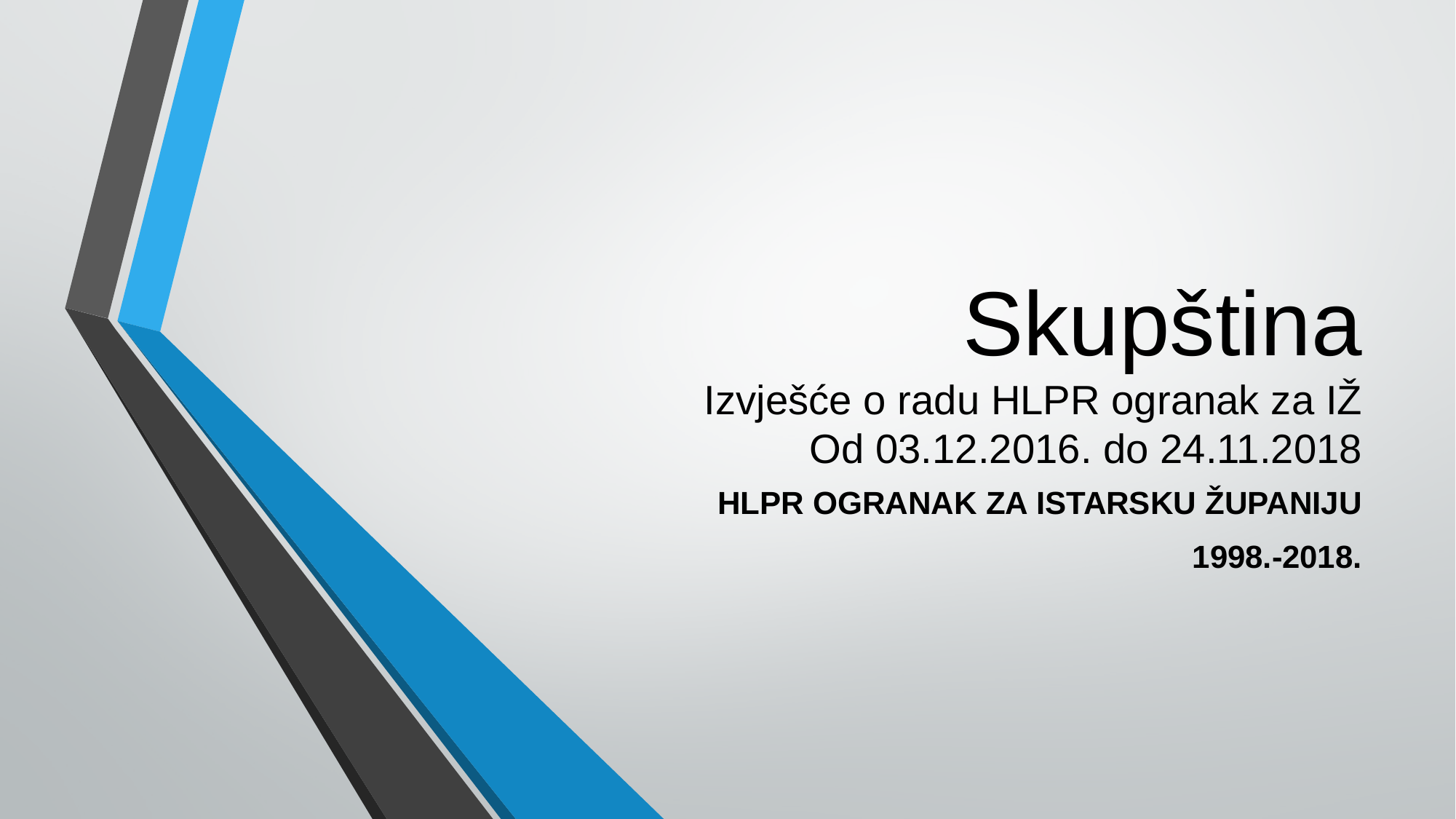

# Skupština Izvješće o radu HLPR ogranak za IŽ Od 03.12.2016. do 24.11.2018
HLPR OGRANAK ZA ISTARSKU ŽUPANIJU
1998.-2018.